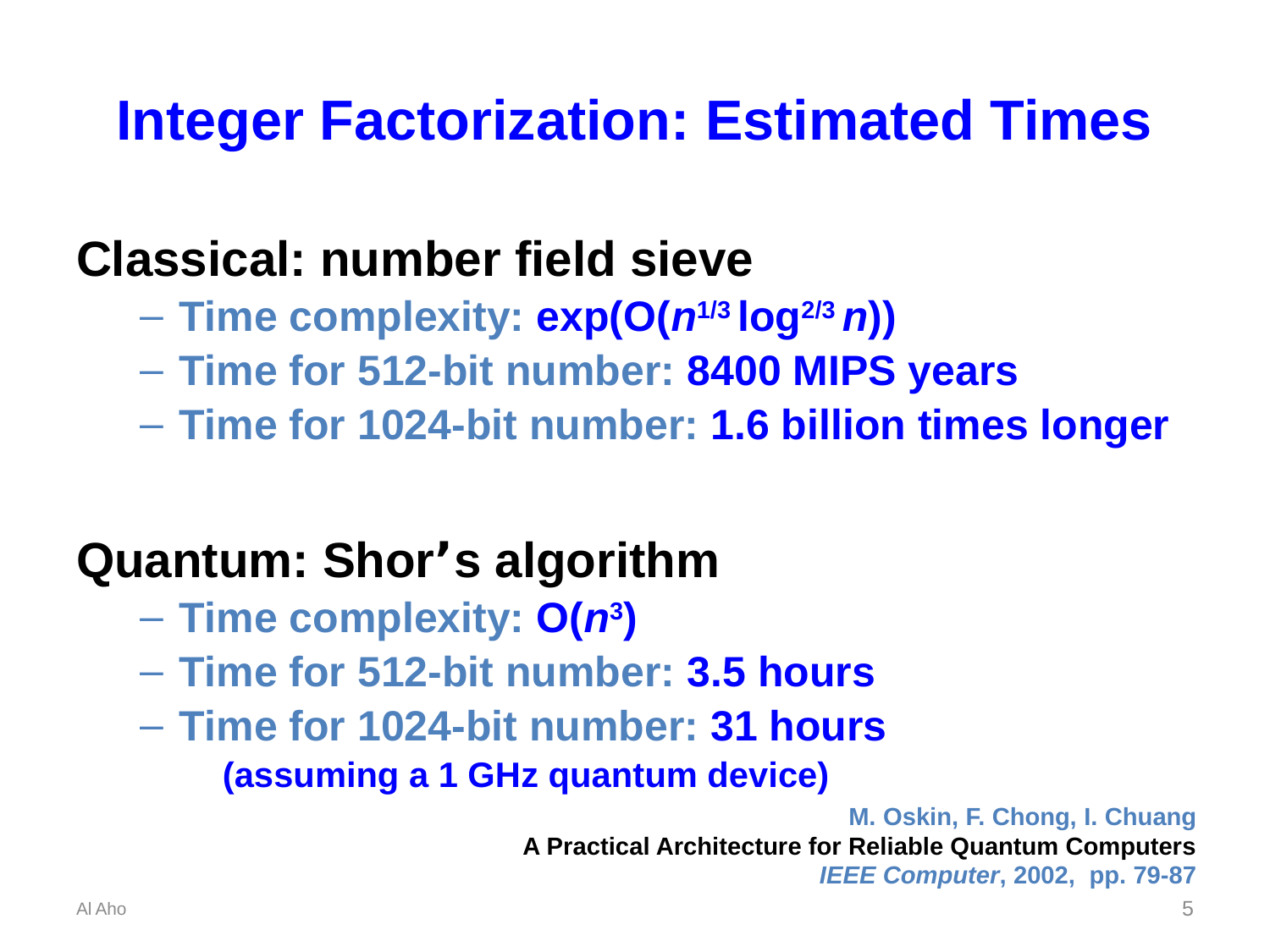

# Integer Factorization: Estimated Times
Classical: number field sieve
Time complexity: exp(O(n1/3 log2/3 n))
Time for 512-bit number: 8400 MIPS years
Time for 1024-bit number: 1.6 billion times longer

Quantum: Shor’s algorithm
Time complexity: O(n3)
Time for 512-bit number: 3.5 hours
Time for 1024-bit number: 31 hours
  (assuming a 1 GHz quantum device)
M. Oskin, F. Chong, I. Chuang
A Practical Architecture for Reliable Quantum Computers
IEEE Computer, 2002,  pp. 79-87
Al Aho
5